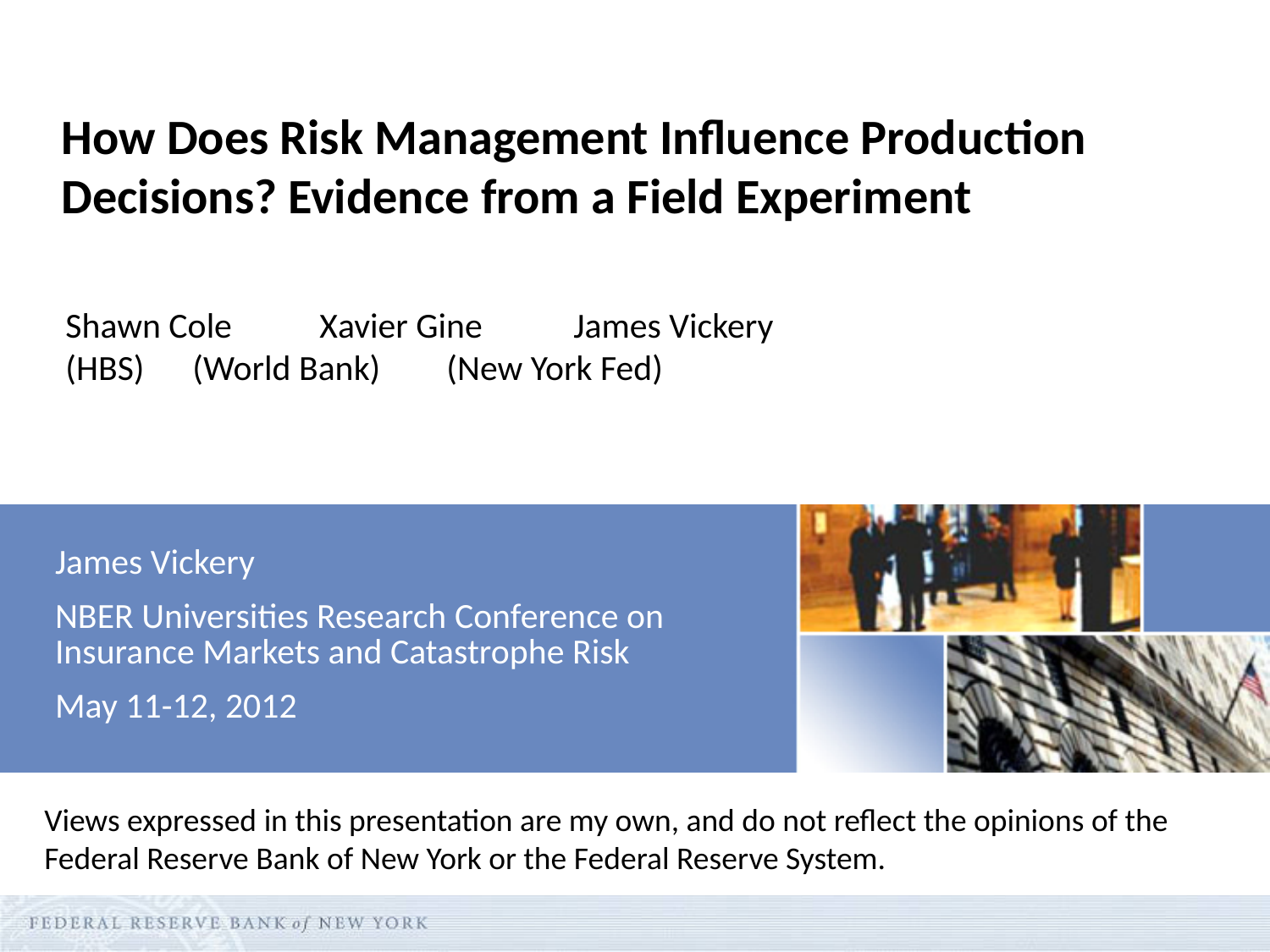

# How Does Risk Management Influence Production Decisions? Evidence from a Field Experiment
Shawn Cole 	Xavier Gine	James Vickery
(HBS)	(World Bank)	(New York Fed)

James Vickery
NBER Universities Research Conference on Insurance Markets and Catastrophe Risk
May 11-12, 2012
Views expressed in this presentation are my own, and do not reflect the opinions of the Federal Reserve Bank of New York or the Federal Reserve System.